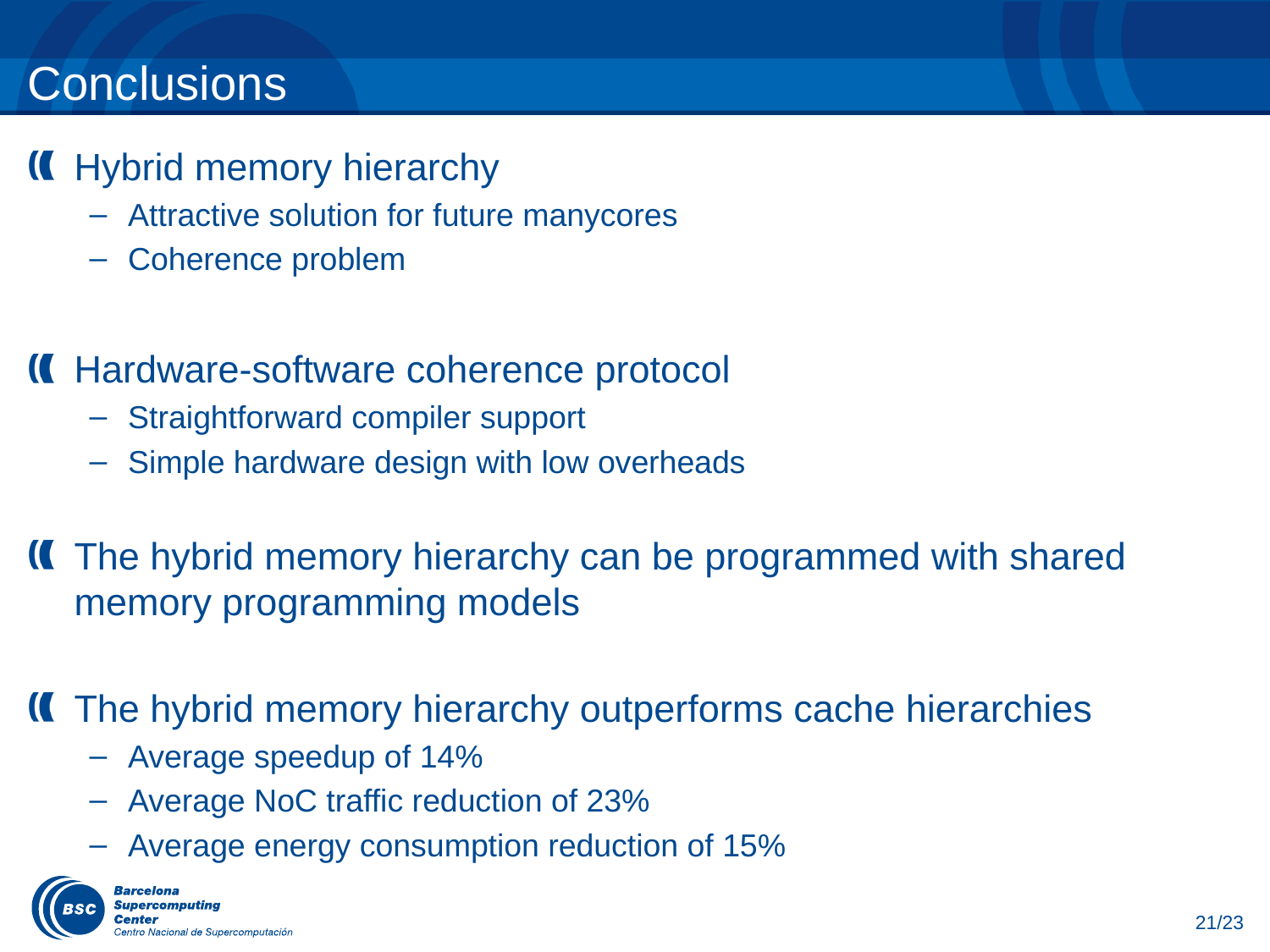

# Conclusions
Hybrid memory hierarchy
Attractive solution for future manycores
Coherence problem

Hardware-software coherence protocol
Straightforward compiler support
Simple hardware design with low overheads

The hybrid memory hierarchy can be programmed with shared memory programming models

The hybrid memory hierarchy outperforms cache hierarchies
Average speedup of 14%
Average NoC traffic reduction of 23%
Average energy consumption reduction of 15%
21/23